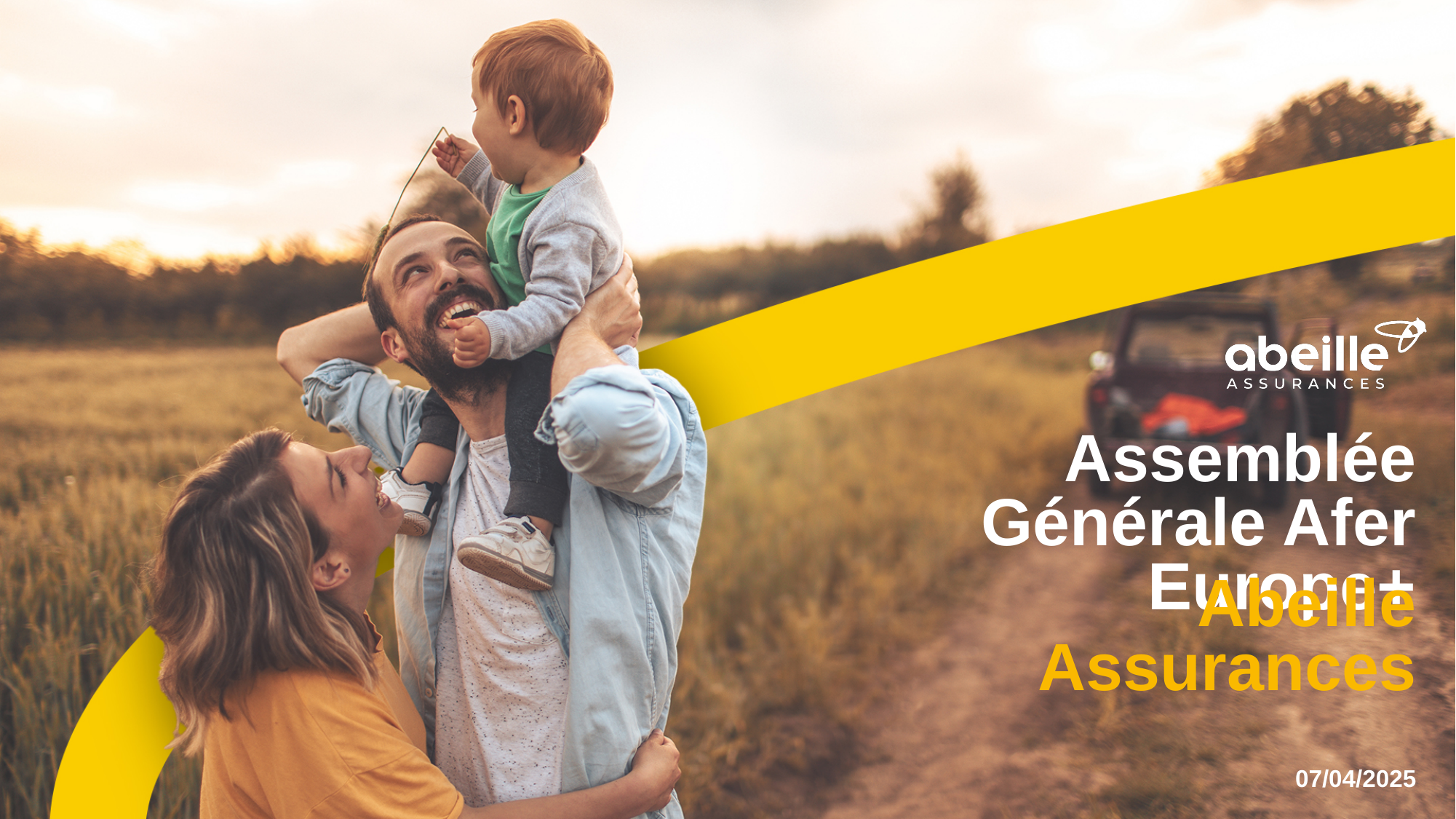

Assemblée Générale Afer Europe+
Abeille Assurances
07/04/2025